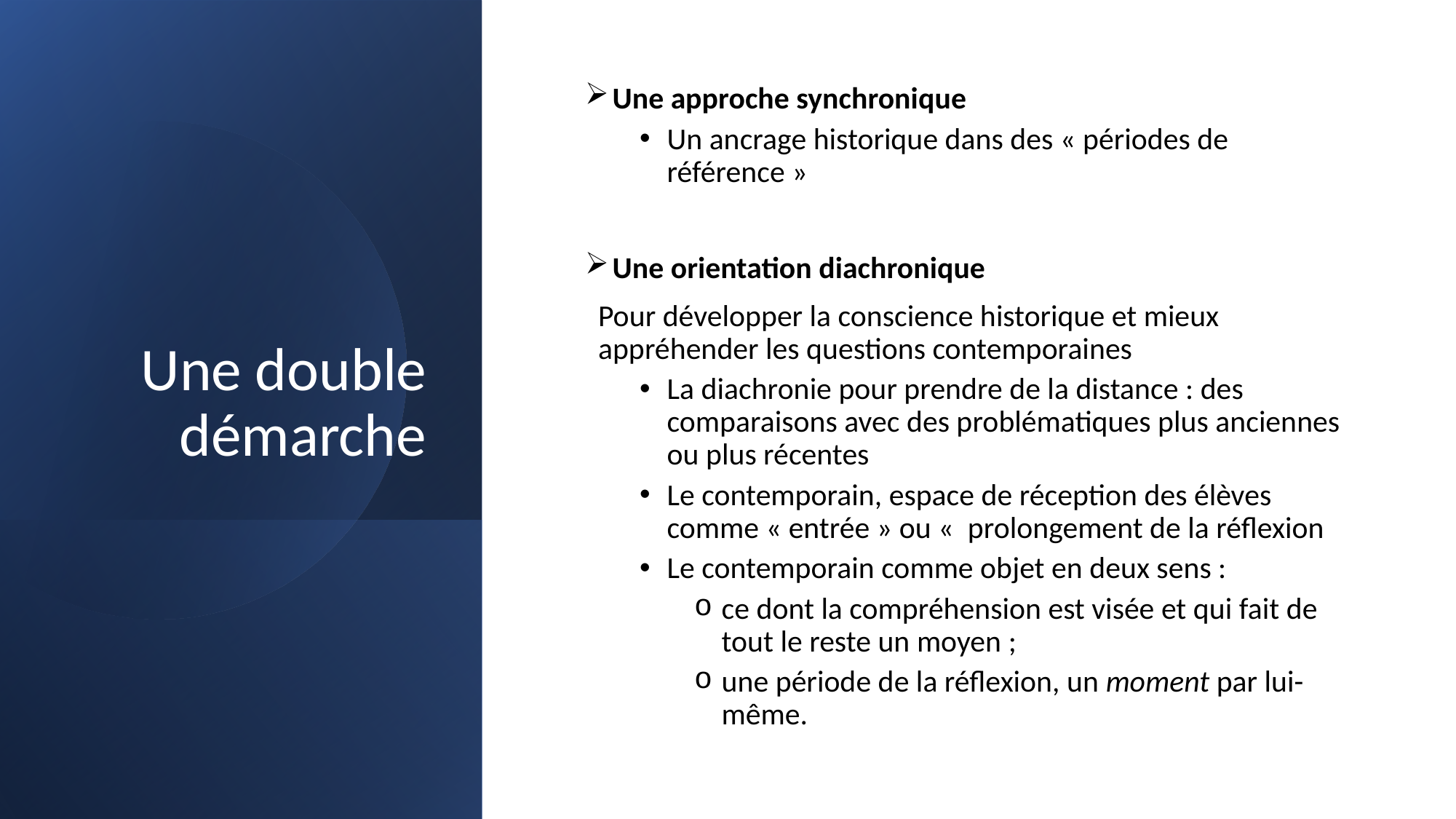

# Une double démarche
Une approche synchronique
Un ancrage historique dans des « périodes de référence »

Une orientation diachronique
Pour développer la conscience historique et mieux appréhender les questions contemporaines
La diachronie pour prendre de la distance : des comparaisons avec des problématiques plus anciennes ou plus récentes
Le contemporain, espace de réception des élèves comme « entrée » ou «  prolongement de la réflexion
Le contemporain comme objet en deux sens :
ce dont la compréhension est visée et qui fait de tout le reste un moyen ;
une période de la réflexion, un moment par lui-même.